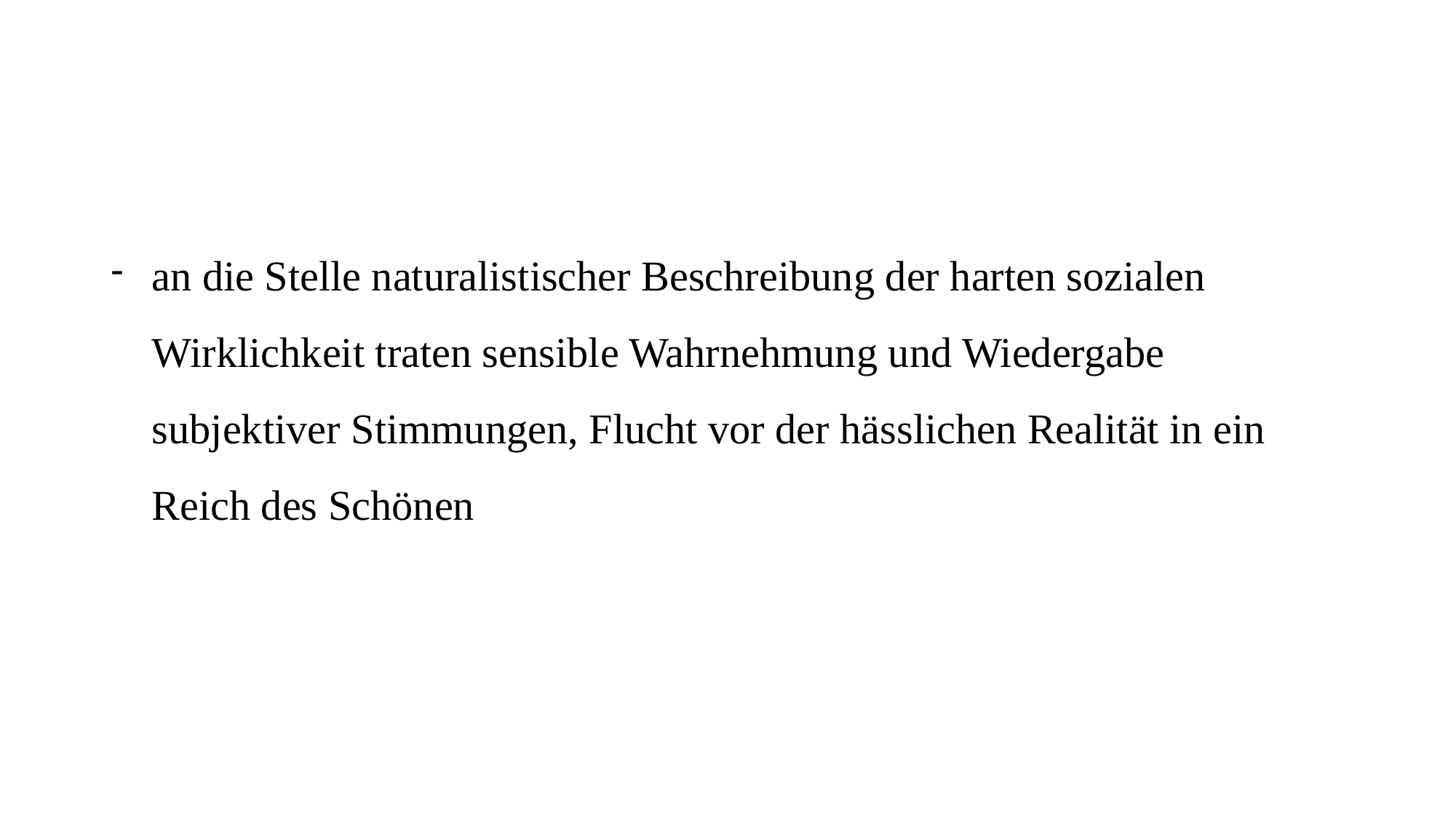

#
an die Stelle naturalistischer Beschreibung der harten sozialen Wirklichkeit traten sensible Wahrnehmung und Wiedergabe subjektiver Stimmungen, Flucht vor der hässlichen Realität in ein Reich des Schönen